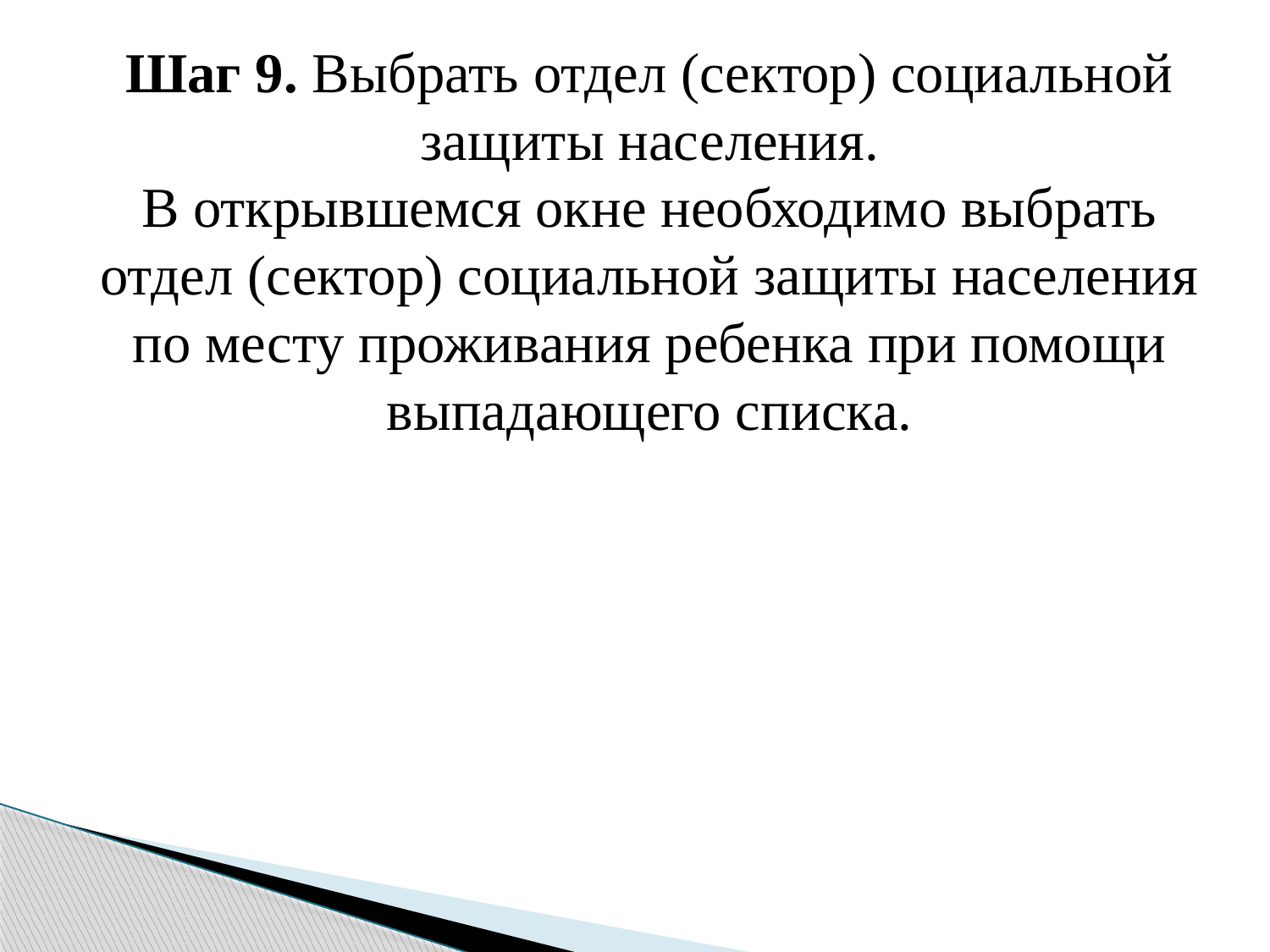

Шаг 9. Выбрать отдел (сектор) социальной защиты населения.
В открывшемся окне необходимо выбрать отдел (сектор) социальной защиты населения по месту проживания ребенка при помощи выпадающего списка.